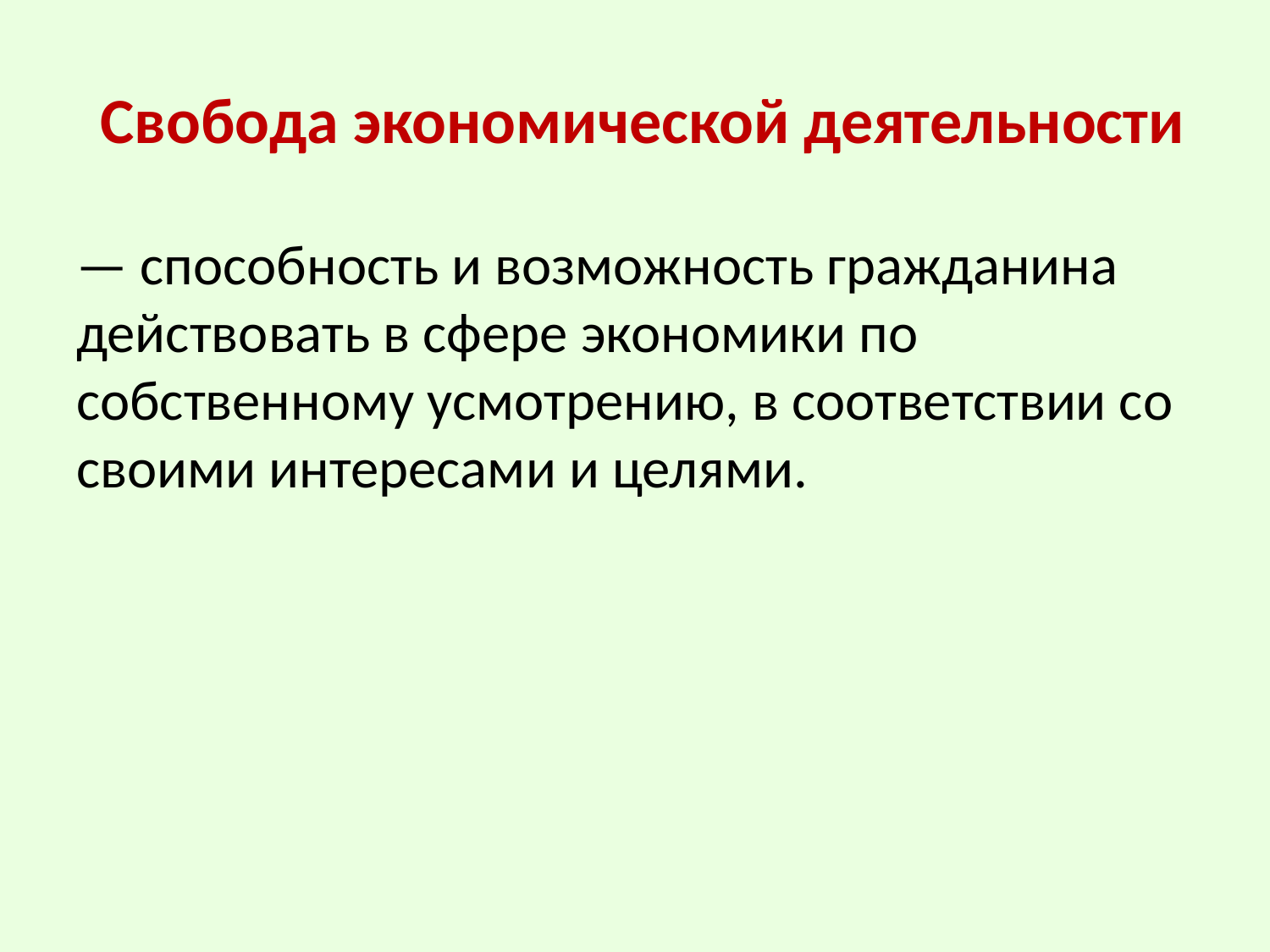

# Свобода экономической деятельности
— способность и возможность гражданина действовать в сфере экономики по собственному усмотрению, в соответствии со своими интересами и целями.